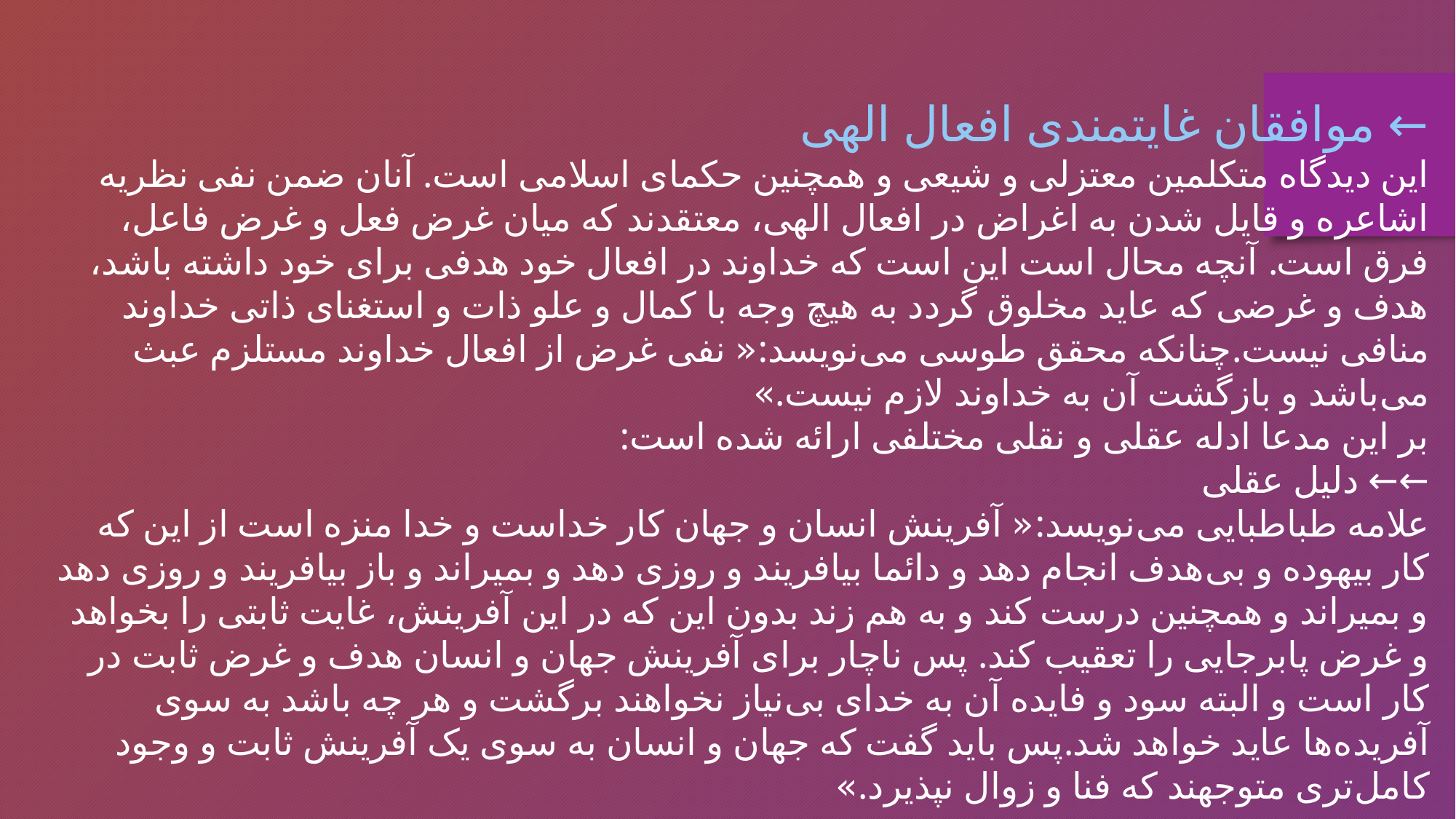

← موافقان غایتمندی افعال الهی
این دیدگاه متکلمین معتزلی و شیعی و همچنین حکمای اسلامی است. آنان ضمن نفی نظریه اشاعره و قایل شدن به اغراض در افعال الهی، معتقدند که میان غرض فعل و غرض فاعل، فرق است. آنچه محال است این است که خداوند در افعال خود هدفی برای خود داشته باشد، هدف و غرضی که عاید مخلوق گردد به هیچ وجه با کمال و علو ذات و استغنای ذاتی خداوند منافی نیست.چنانکه محقق طوسی می‌نویسد:« نفی غرض از افعال خداوند مستلزم عبث می‌باشد و بازگشت آن به خداوند لازم نیست.»
بر این مدعا ادله عقلی و نقلی مختلفی ارائه شده است:
←← دلیل عقلی
علامه طباطبایی می‌نویسد:« آفرینش انسان و جهان کار خداست و خدا منزه است از این که کار بیهوده و بی‌هدف انجام دهد و دائما بیافریند و روزی دهد و بمیراند و باز بیافریند و روزی دهد و بمیراند و همچنین درست کند و به هم زند بدون این که در این آفرینش، غایت ثابتی را بخواهد و غرض پابرجایی را تعقیب کند. پس ناچار برای آفرینش جهان و انسان هدف و غرض ثابت در کار است و البته سود و فایده آن به خدای بی‌نیاز نخواهند برگشت و هر چه باشد به سوی آفریده‌ها عاید خواهد شد.پس باید گفت که جهان و انسان به سوی یک آفرینش ثابت و وجود کامل‌تری متوجهند که فنا و زوال نپذیرد.»